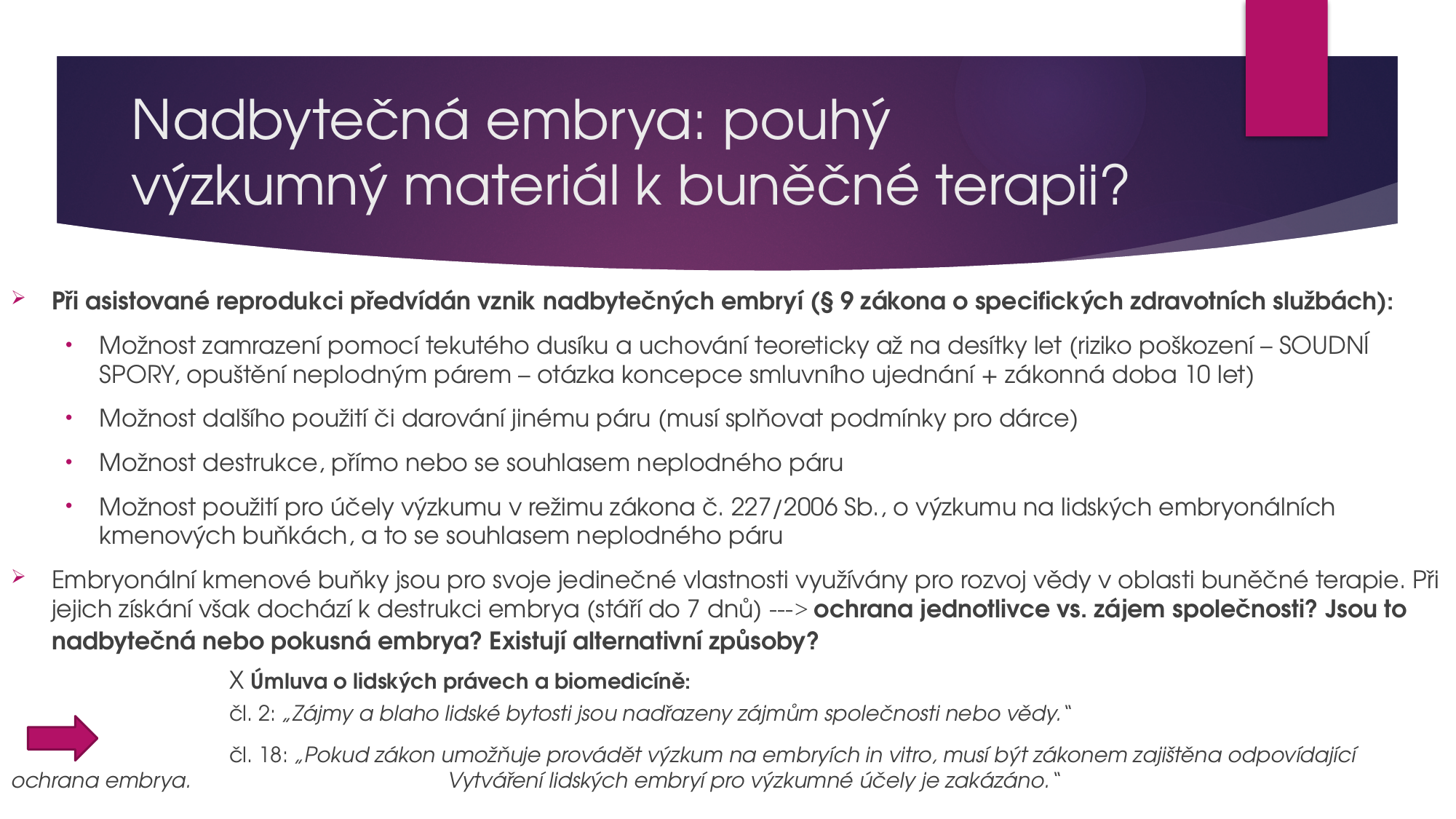

# Nadbytečná embrya: pouhý výzkumný materiál k buněčné terapii?
Při asistované reprodukci předvídán vznik nadbytečných embryí (§ 9 zákona o specifických zdravotních službách):
Možnost zamrazení pomocí tekutého dusíku a uchování teoreticky až na desítky let (riziko poškození – SOUDNÍ SPORY, opuštění neplodným párem – otázka koncepce smluvního ujednání + zákonná doba 10 let)
Možnost dalšího použití či darování jinému páru (musí splňovat podmínky pro dárce)
Možnost destrukce, přímo nebo se souhlasem neplodného páru
Možnost použití pro účely výzkumu v režimu zákona č. 227/2006 Sb., o výzkumu na lidských embryonálních kmenových buňkách, a to se souhlasem neplodného páru
Embryonální kmenové buňky jsou pro svoje jedinečné vlastnosti využívány pro rozvoj vědy v oblasti buněčné terapie. Při jejich získání však dochází k destrukci embrya (stáří do 7 dnů) ---˃ ochrana jednotlivce vs. zájem společnosti? Jsou to nadbytečná nebo pokusná embrya? Existují alternativní způsoby?
		X Úmluva o lidských právech a biomedicíně:
		čl. 2: „Zájmy a blaho lidské bytosti jsou nadřazeny zájmům společnosti nebo vědy.“
		čl. 18: „Pokud zákon umožňuje provádět výzkum na embryích in vitro, musí být zákonem zajištěna odpovídající ochrana embrya. 			Vytváření lidských embryí pro výzkumné účely je zakázáno.“